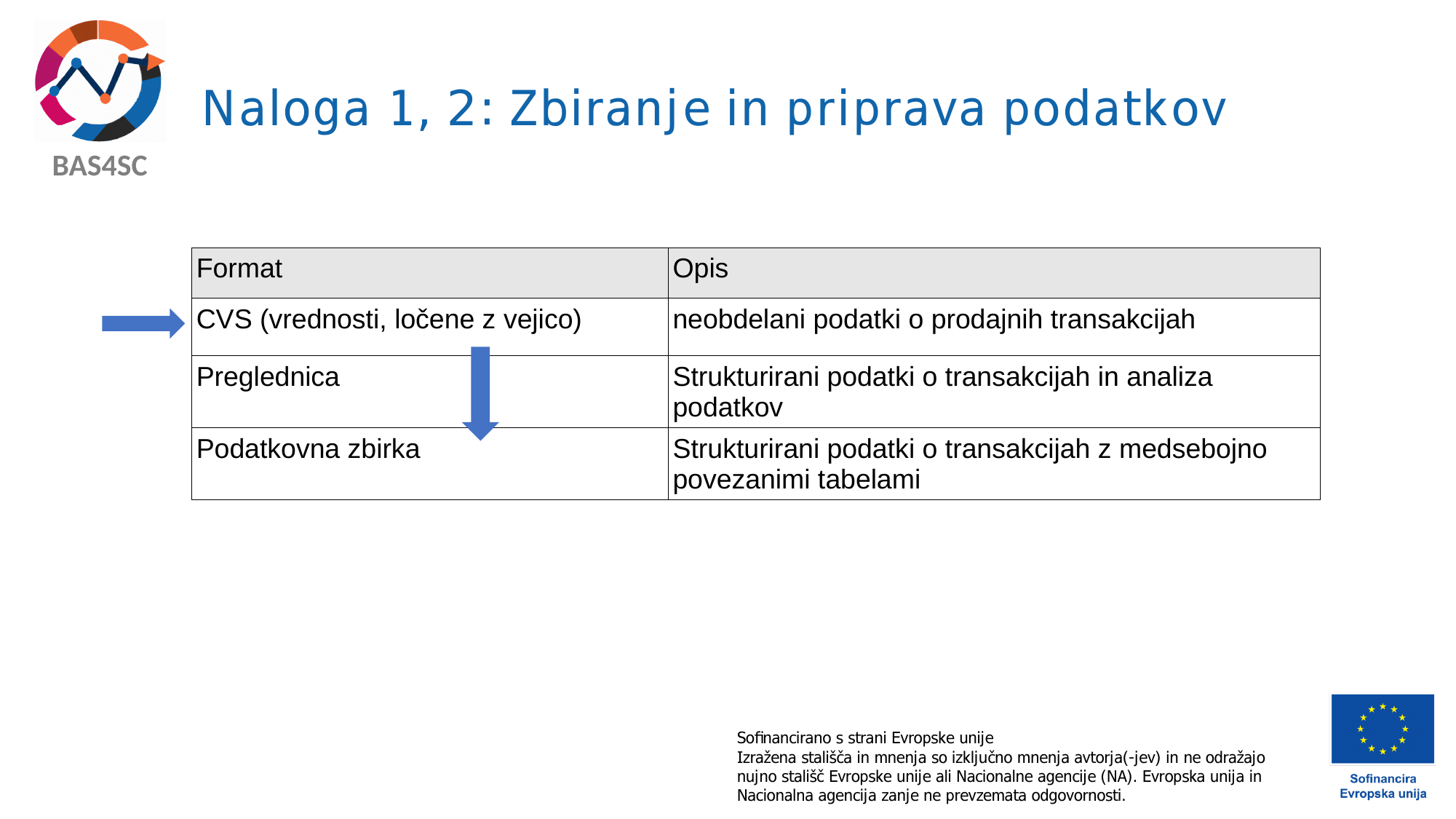

# Naloga 1, 2: Zbiranje in priprava podatkov
| Format | Opis |
| --- | --- |
| CVS (vrednosti, ločene z vejico) | neobdelani podatki o prodajnih transakcijah |
| Preglednica | Strukturirani podatki o transakcijah in analiza podatkov |
| Podatkovna zbirka | Strukturirani podatki o transakcijah z medsebojno povezanimi tabelami |